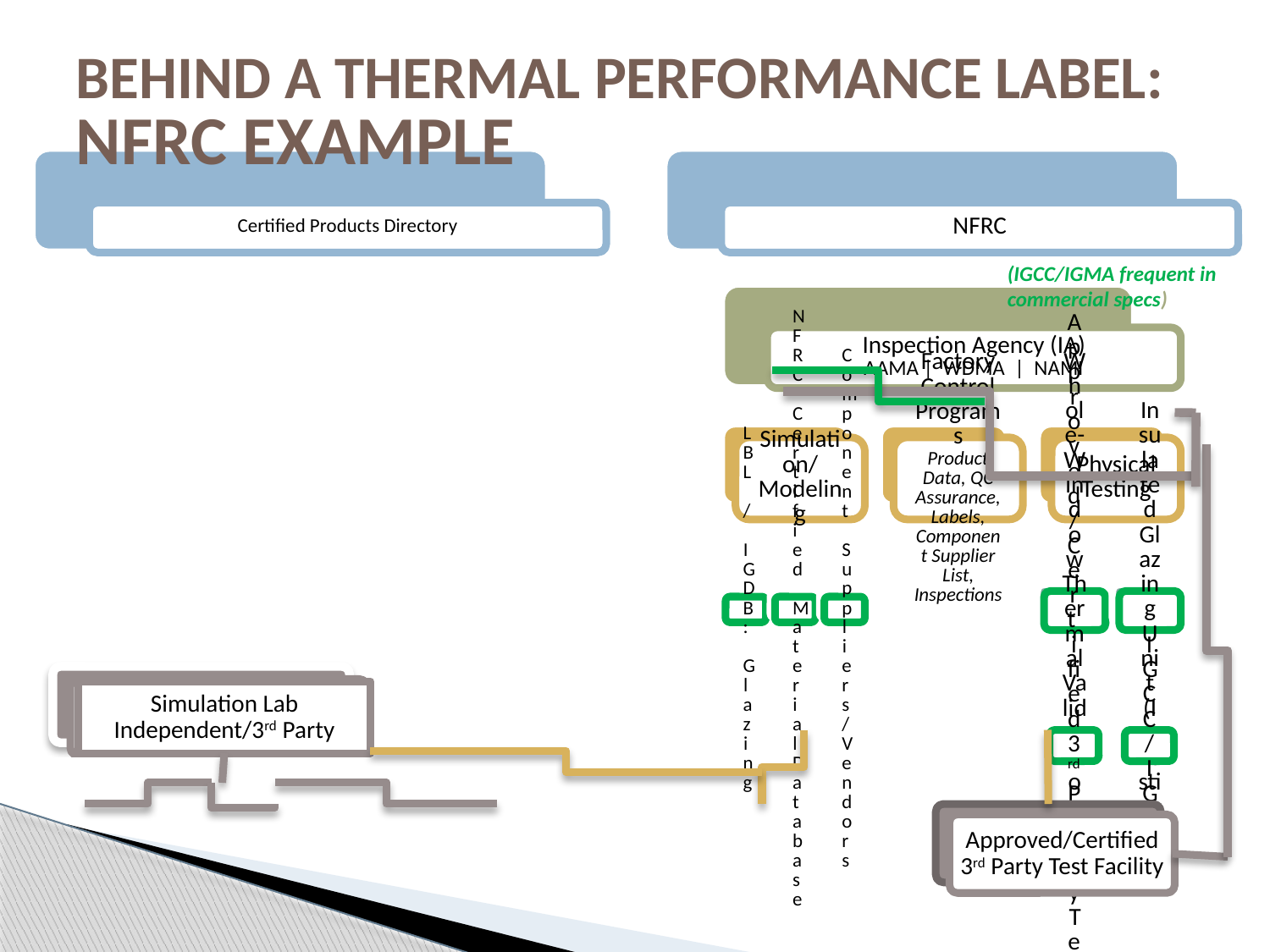

# BEHIND A THERMAL PERFORMANCE LABEL: NFRC EXAMPLE
AAMA |  WDMA  |  NAMI
IGCC/IGMA
NFRC
Certified Products Directory
(IGCC/IGMA frequent in commercial specs)

Simulation Lab
Independent/3rd Party

Approved/Certified 3rd Party Test Facility